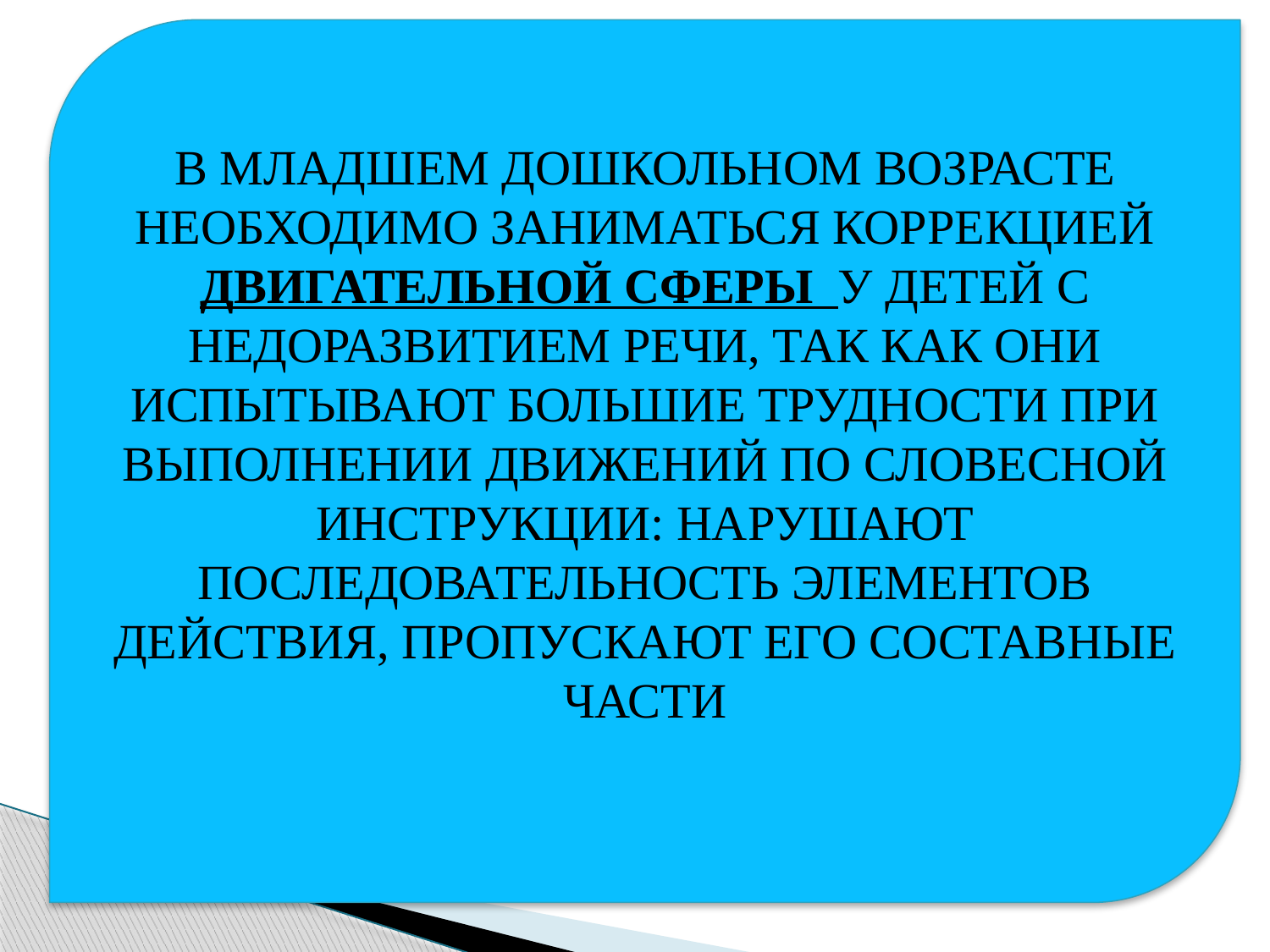

В МЛАДШЕМ ДОШКОЛЬНОМ ВОЗРАСТЕ НЕОБХОДИМО ЗАНИМАТЬСЯ КОРРЕКЦИЕЙ ДВИГАТЕЛЬНОЙ СФЕРЫ  У ДЕТЕЙ С НЕДОРАЗВИТИЕМ РЕЧИ, ТАК КАК ОНИ ИСПЫТЫВАЮТ БОЛЬШИЕ ТРУДНОСТИ ПРИ ВЫПОЛНЕНИИ ДВИЖЕНИЙ ПО СЛОВЕСНОЙ ИНСТРУКЦИИ: НАРУШАЮТ ПОСЛЕДОВАТЕЛЬНОСТЬ ЭЛЕМЕНТОВ ДЕЙСТВИЯ, ПРОПУСКАЮТ ЕГО СОСТАВНЫЕ ЧАСТИ